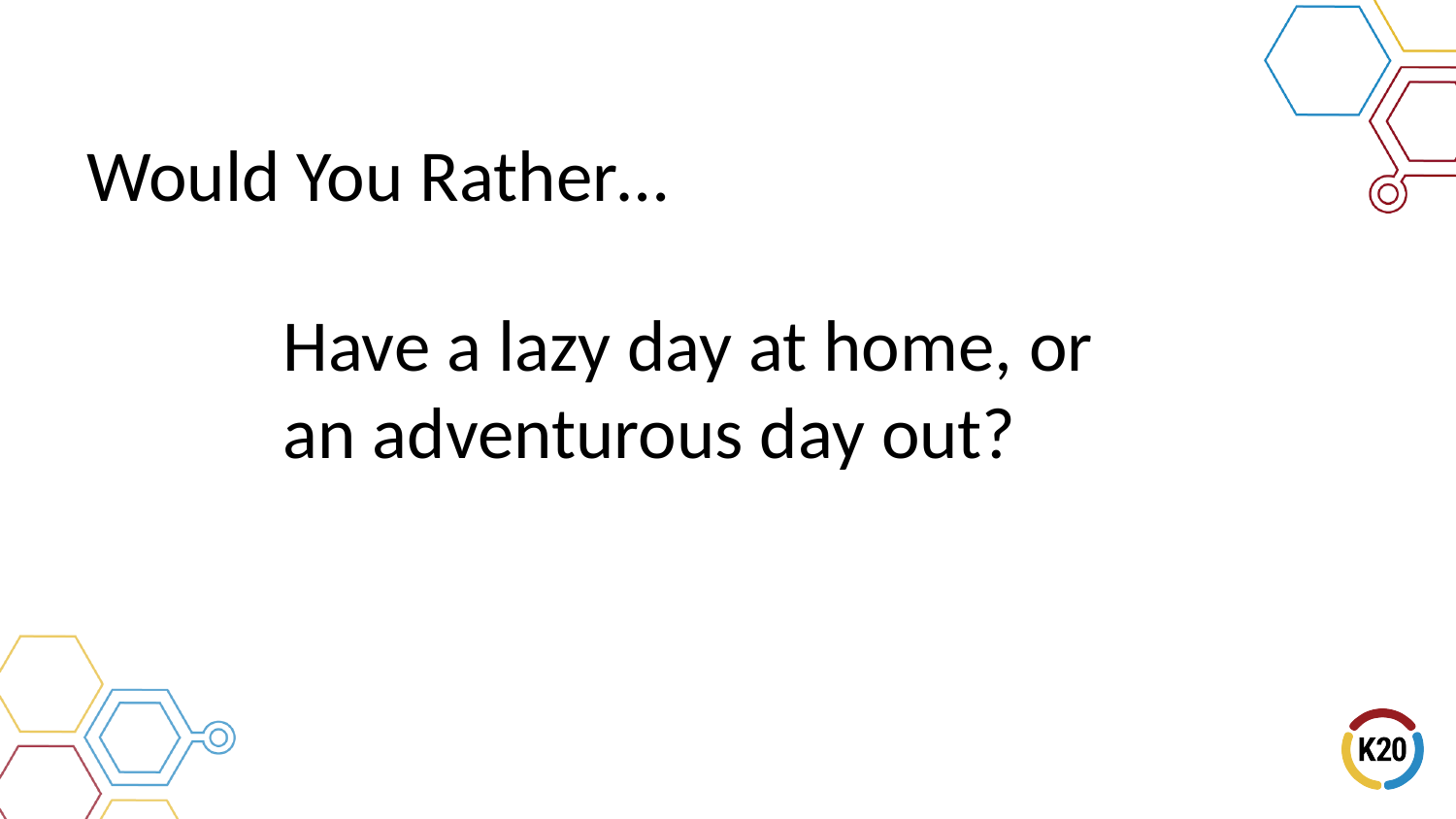

Would You Rather…
# Have a lazy day at home, or an adventurous day out?